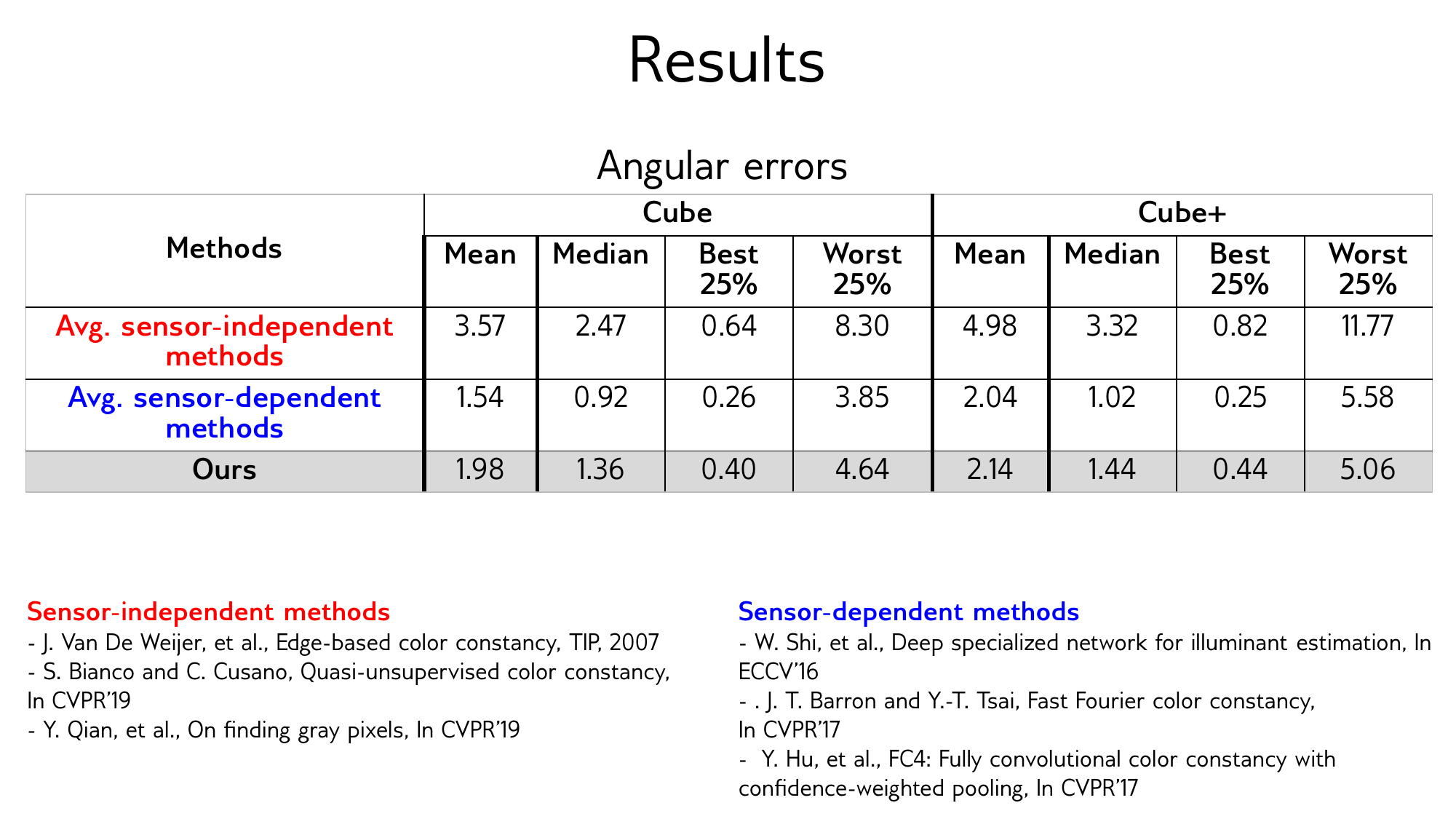

# Results
Angular errors
| Methods | Cube |  |  |  | Cube+ |  |  |  |
| --- | --- | --- | --- | --- | --- | --- | --- | --- |
|  | Mean | Median | Best 25% | Worst 25% | Mean | Median | Best 25% | Worst 25% |
| Avg. sensor-independent methods | 3.57 | 2.47 | 0.64 | 8.30 | 4.98 | 3.32 | 0.82 | 11.77 |
| Avg. sensor-dependent methods | 1.54 | 0.92 | 0.26 | 3.85 | 2.04 | 1.02 | 0.25 | 5.58 |
| Ours | 1.98 | 1.36 | 0.40 | 4.64 | 2.14 | 1.44 | 0.44 | 5.06 |
Sensor-independent methods
- J. Van De Weijer, et al., Edge-based color constancy, TIP, 2007
- S. Bianco and C. Cusano, Quasi-unsupervised color constancy,
In CVPR’19
- Y. Qian, et al., On finding gray pixels, In CVPR’19

Sensor-dependent methods
- W. Shi, et al., Deep specialized network for illuminant estimation, In ECCV’16
- . J. T. Barron and Y.-T. Tsai, Fast Fourier color constancy,
In CVPR’17
-  Y. Hu, et al., FC4: Fully convolutional color constancy with confidence-weighted pooling, In CVPR’17